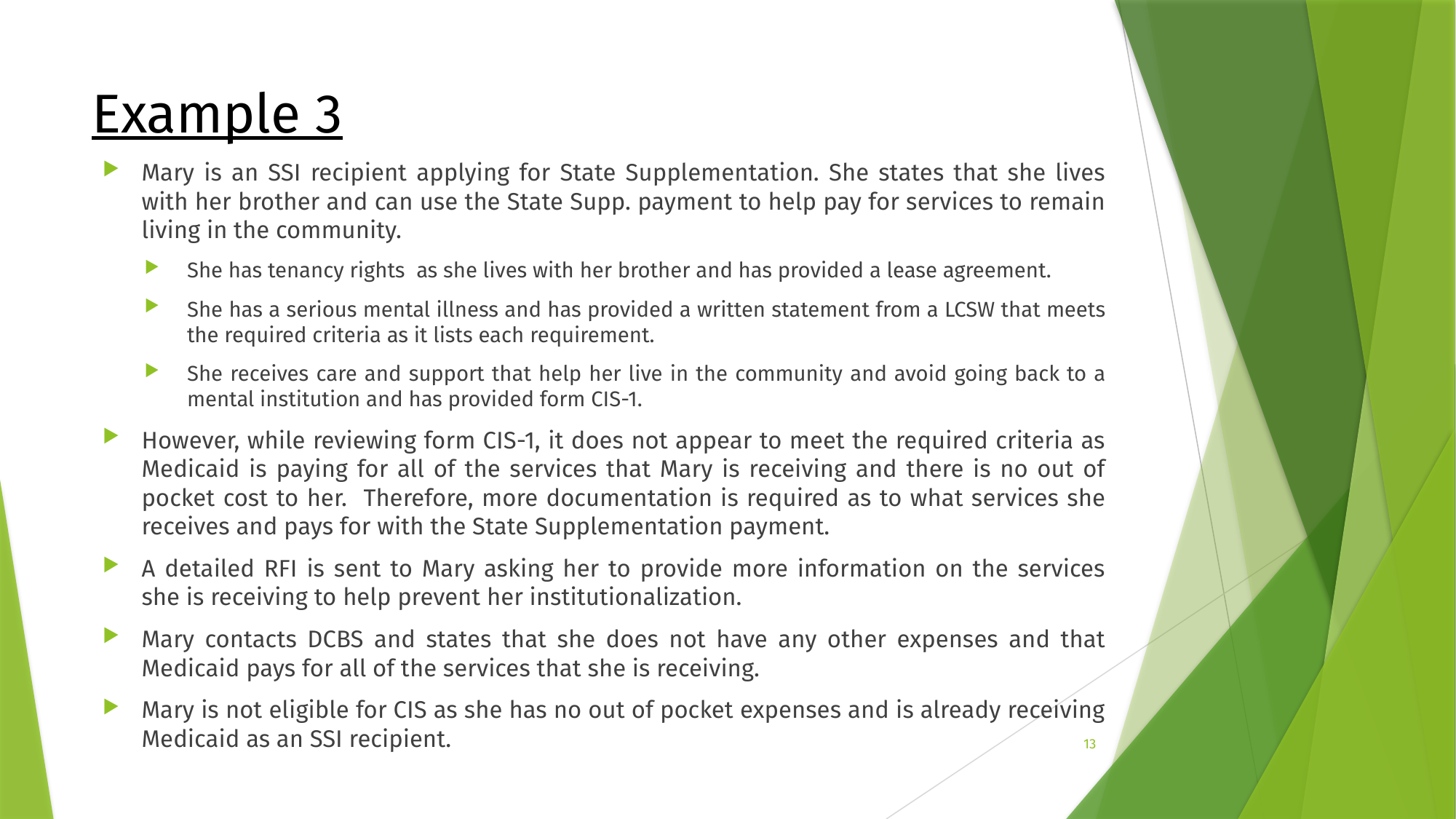

# Example 3
Mary is an SSI recipient applying for State Supplementation. She states that she lives with her brother and can use the State Supp. payment to help pay for services to remain living in the community.
She has tenancy rights  as she lives with her brother and has provided a lease agreement.
She has a serious mental illness and has provided a written statement from a LCSW that meets the required criteria as it lists each requirement.
She receives care and support that help her live in the community and avoid going back to a mental institution and has provided form CIS-1.
However, while reviewing form CIS-1, it does not appear to meet the required criteria as Medicaid is paying for all of the services that Mary is receiving and there is no out of pocket cost to her.  Therefore, more documentation is required as to what services she receives and pays for with the State Supplementation payment.
A detailed RFI is sent to Mary asking her to provide more information on the services she is receiving to help prevent her institutionalization.
Mary contacts DCBS and states that she does not have any other expenses and that Medicaid pays for all of the services that she is receiving.
Mary is not eligible for CIS as she has no out of pocket expenses and is already receiving Medicaid as an SSI recipient.

13